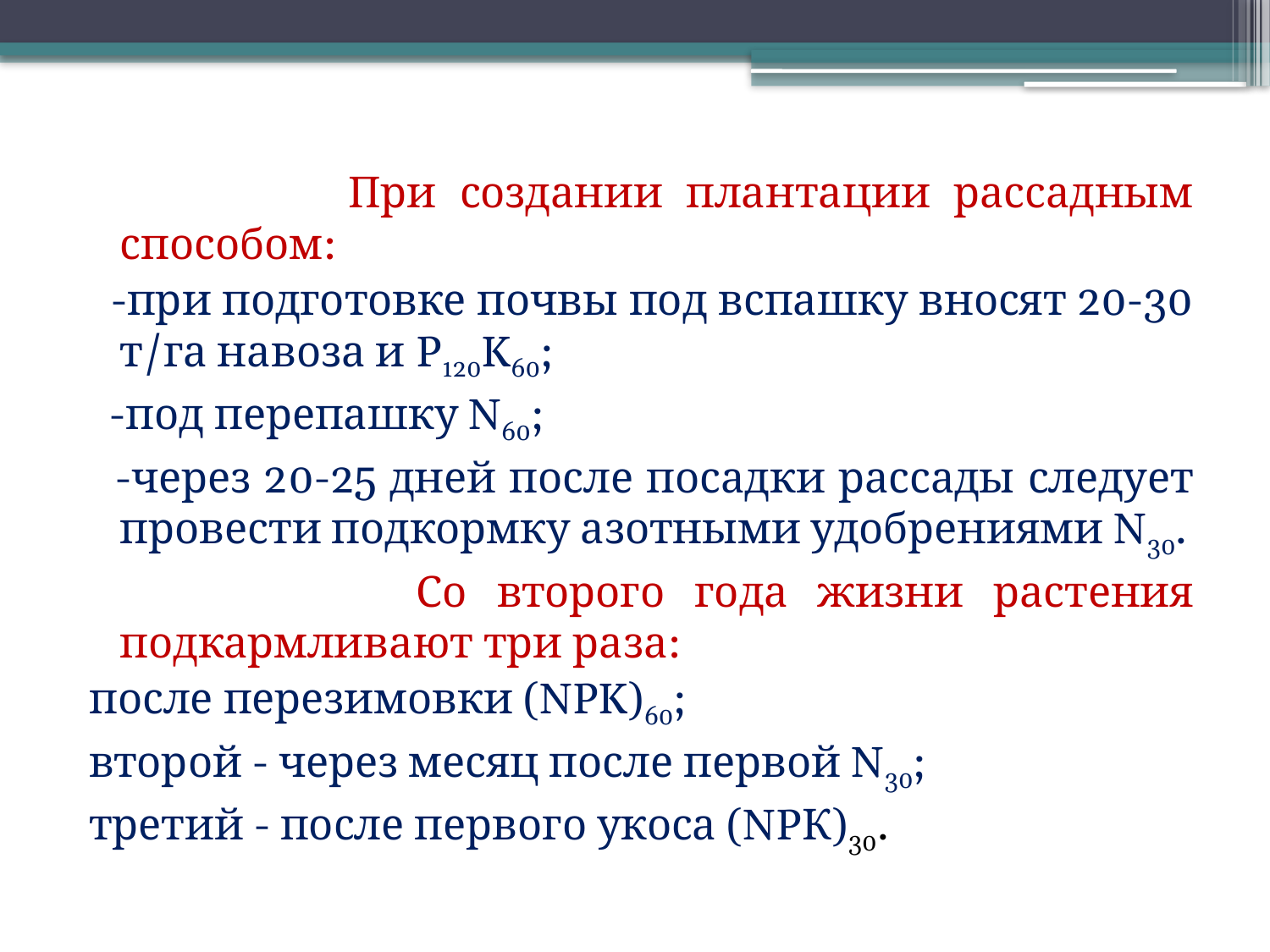

При создании плантации рассадным способом:
  -при подготовке почвы под вспашку вносят 20-30 т/га навоза и P120K60;
  -под перепашку N60;
  -через 20-25 дней после посадки рассады следует провести подкормку азотными удобрениями N30.
           Со второго года жизни растения подкармливают три раза:
после перезимовки (NPK)60;
второй - через месяц после первой N30;
третий - после первого укоса (NPК)30.